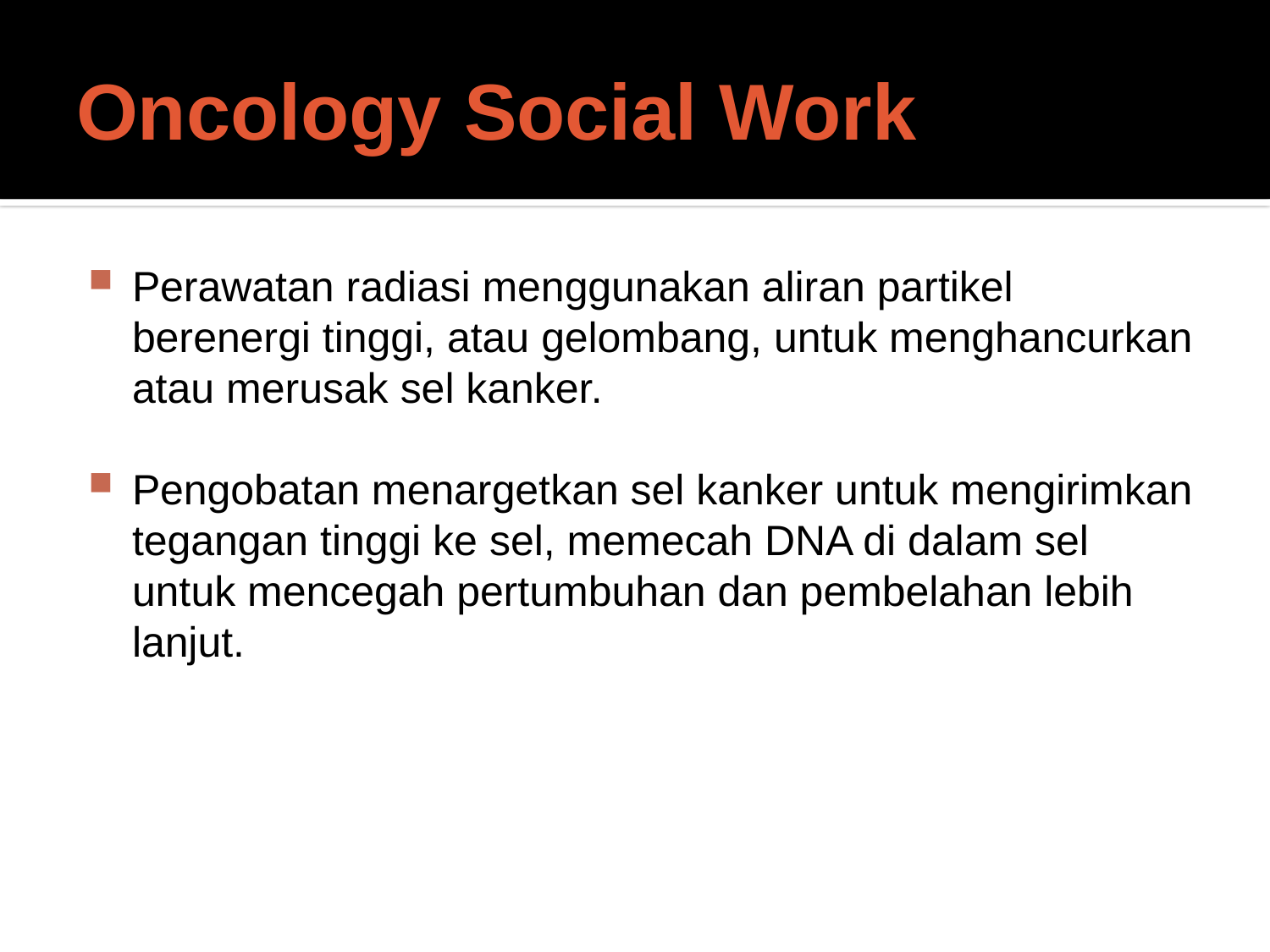

# Oncology Social Work
Perawatan radiasi menggunakan aliran partikel berenergi tinggi, atau gelombang, untuk menghancurkan atau merusak sel kanker.

Pengobatan menargetkan sel kanker untuk mengirimkan tegangan tinggi ke sel, memecah DNA di dalam sel untuk mencegah pertumbuhan dan pembelahan lebih lanjut.